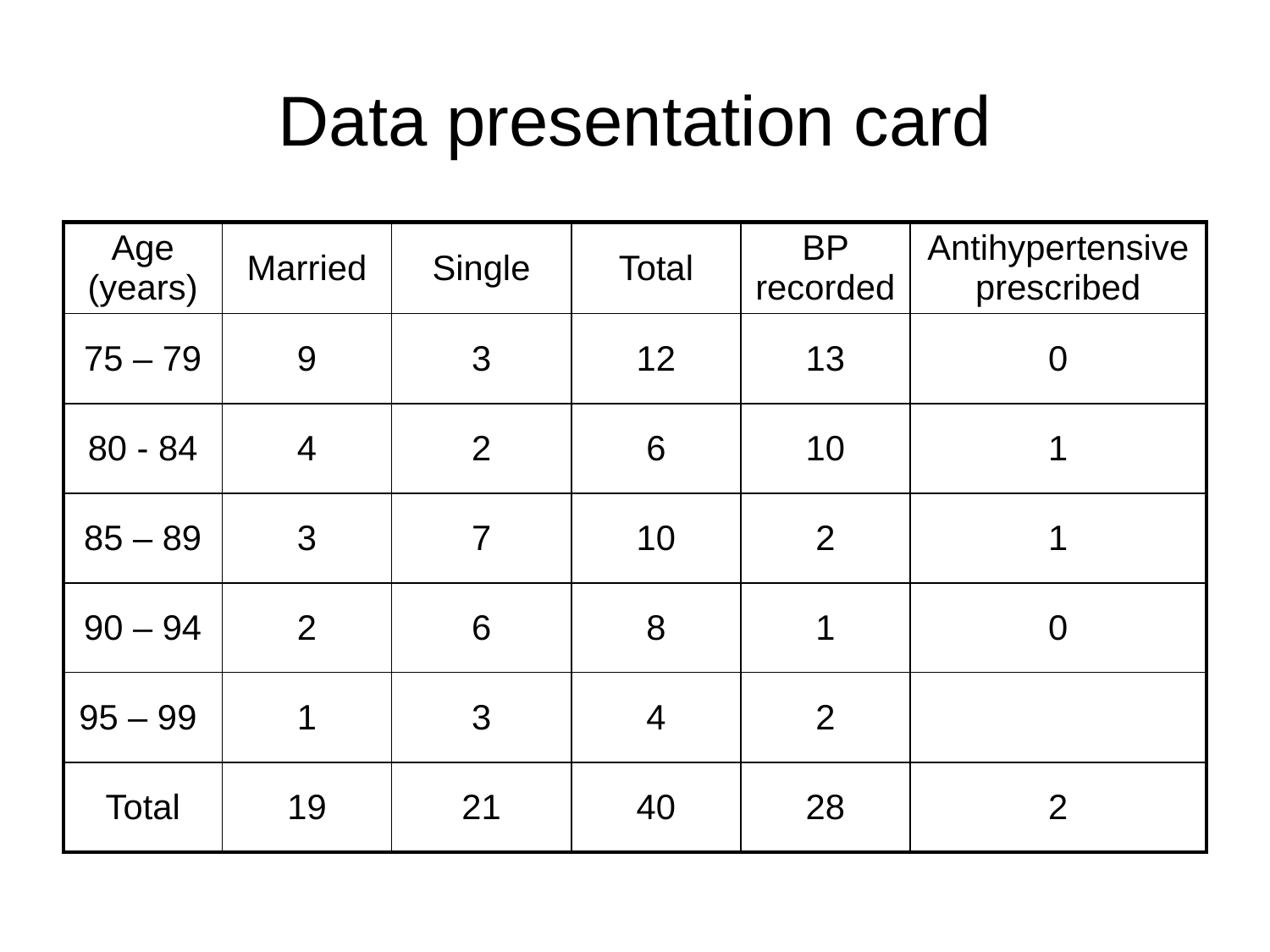

# Data presentation card
| Age (years) | Married | Single | Total | BP recorded | Antihypertensive prescribed |
| --- | --- | --- | --- | --- | --- |
| 75 – 79 | 9 | 3 | 12 | 13 | 0 |
| 80 - 84 | 4 | 2 | 6 | 10 | 1 |
| 85 – 89 | 3 | 7 | 10 | 2 | 1 |
| 90 – 94 | 2 | 6 | 8 | 1 | 0 |
| 95 – 99 | 1 | 3 | 4 | 2 |  |
| Total | 19 | 21 | 40 | 28 | 2 |